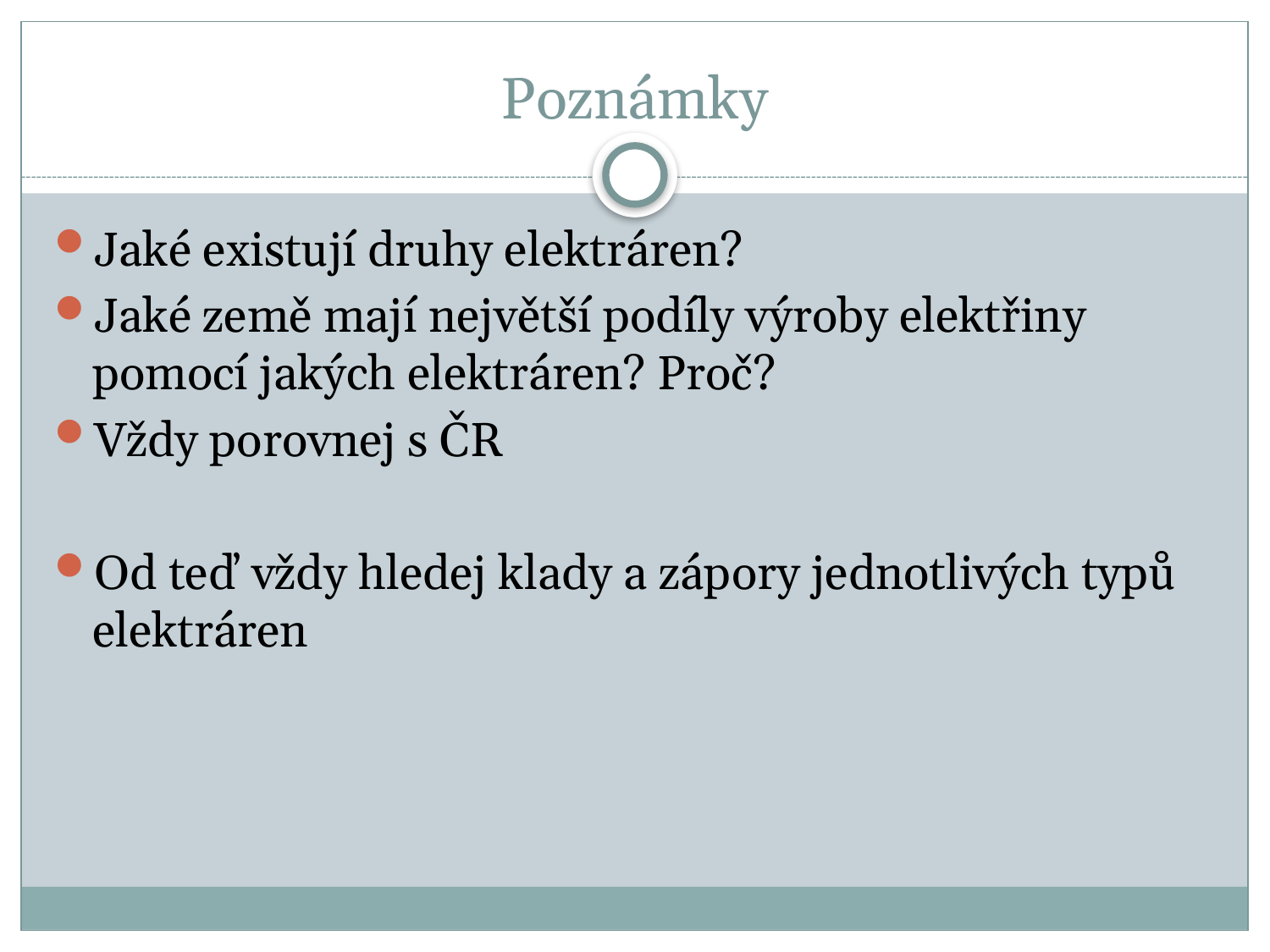

# Poznámky
Jaké existují druhy elektráren?
Jaké země mají největší podíly výroby elektřiny pomocí jakých elektráren? Proč?
Vždy porovnej s ČR

Od teď vždy hledej klady a zápory jednotlivých typů elektráren